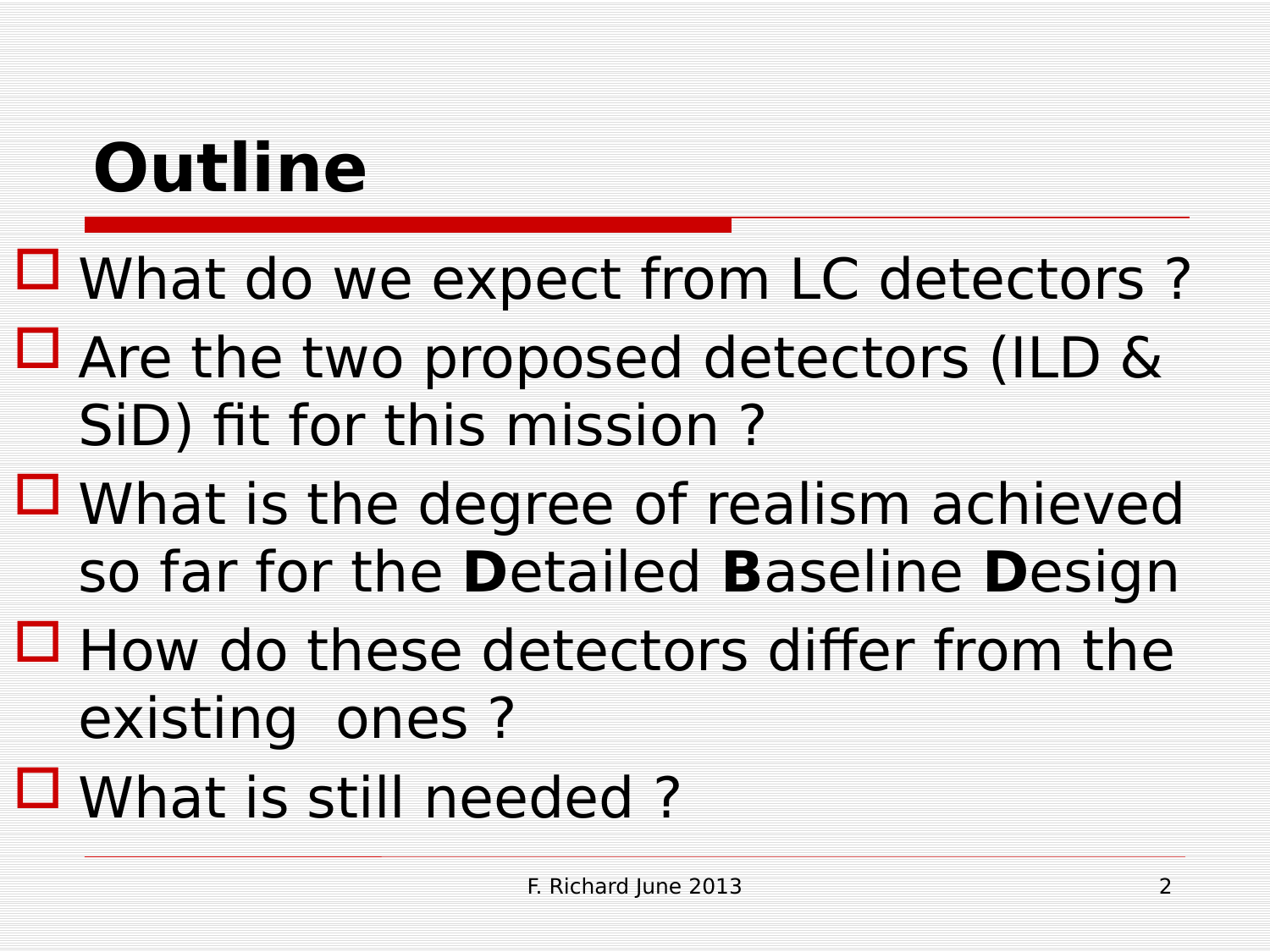

# Outline
What do we expect from LC detectors ?
Are the two proposed detectors (ILD & SiD) fit for this mission ?
What is the degree of realism achieved so far for the Detailed Baseline Design
How do these detectors differ from the existing  ones ?
What is still needed ?

F. Richard June 2013
2